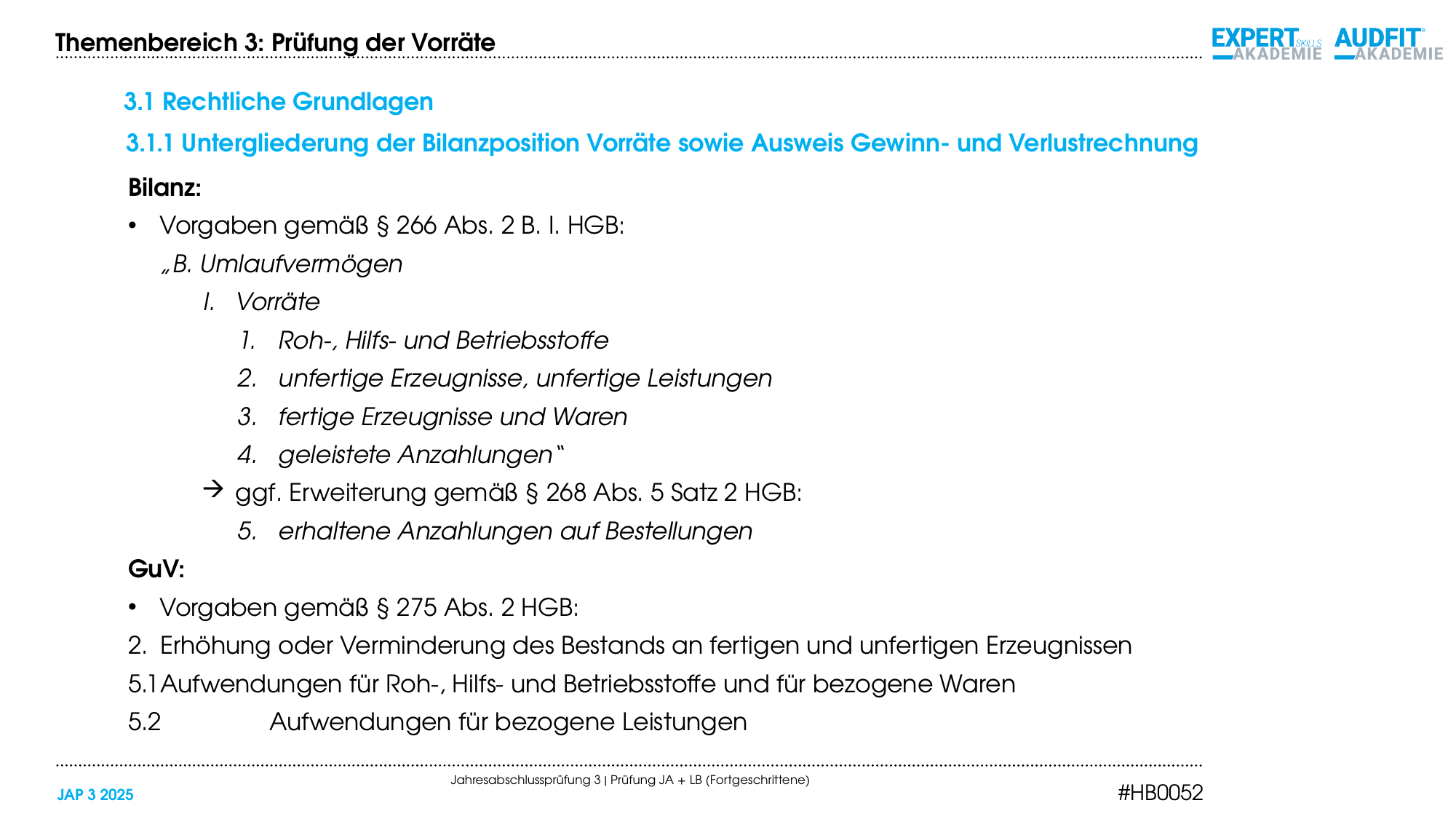

Themenbereich 3: Prüfung der Vorräte
3.1 Rechtliche Grundlagen
3.1.1 Untergliederung der Bilanzposition Vorräte sowie Ausweis Gewinn- und Verlustrechnung
Bilanz:
Vorgaben gemäß § 266 Abs. 2 B. I. HGB:
„B. Umlaufvermögen
Vorräte
Roh-, Hilfs- und Betriebsstoffe
unfertige Erzeugnisse, unfertige Leistungen
fertige Erzeugnisse und Waren
geleistete Anzahlungen“
ggf. Erweiterung gemäß § 268 Abs. 5 Satz 2 HGB:
erhaltene Anzahlungen auf Bestellungen
GuV:
Vorgaben gemäß § 275 Abs. 2 HGB:
2.	Erhöhung oder Verminderung des Bestands an fertigen und unfertigen Erzeugnissen
5.1	Aufwendungen für Roh-, Hilfs- und Betriebsstoffe und für bezogene Waren
5.2	Aufwendungen für bezogene Leistungen